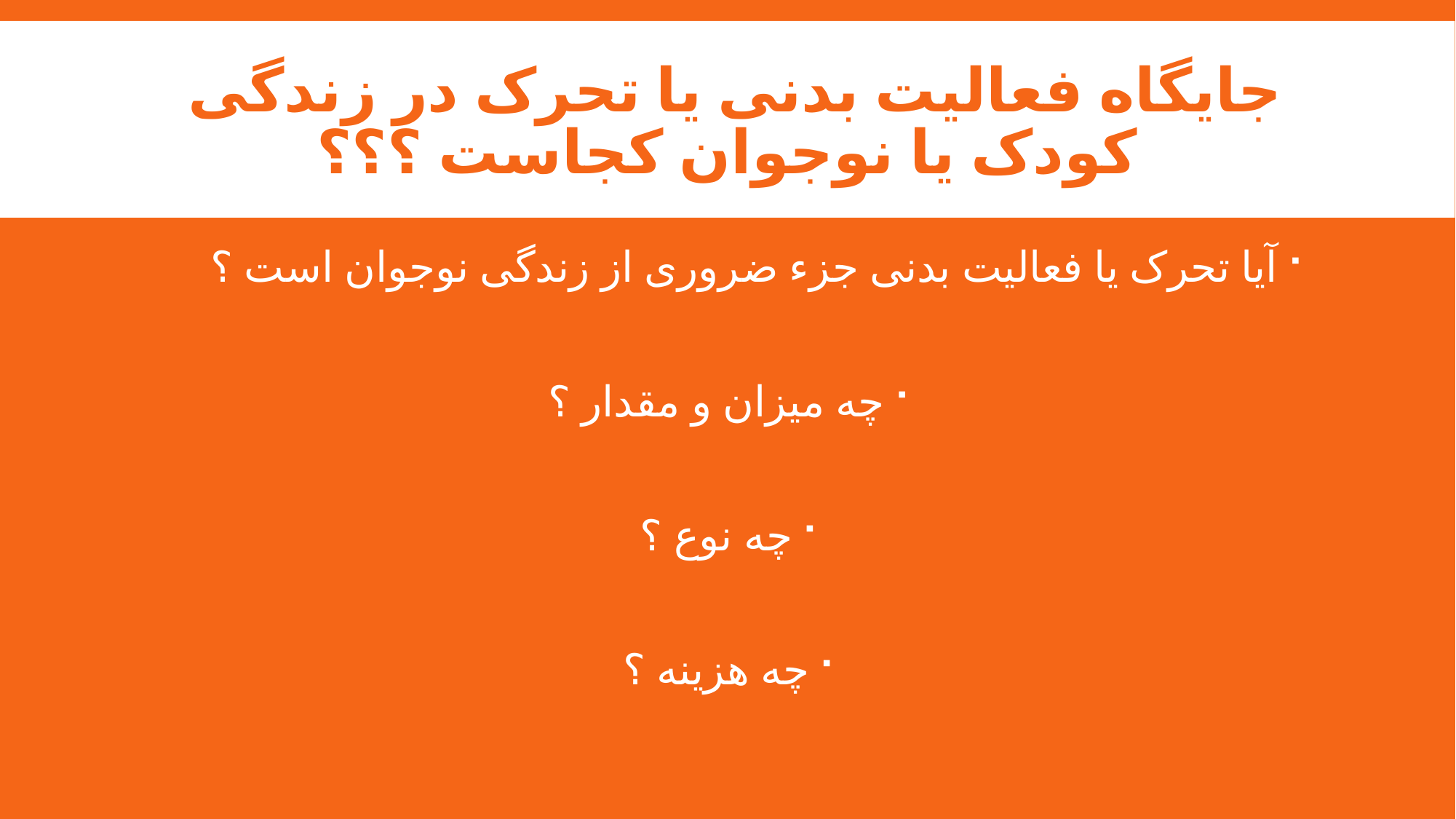

# جایگاه فعالیت بدنی یا تحرک در زندگی کودک یا نوجوان کجاست ؟؟؟
آیا تحرک یا فعالیت بدنی جزء ضروری از زندگی نوجوان است ؟

چه میزان و مقدار ؟

چه نوع ؟

چه هزینه ؟